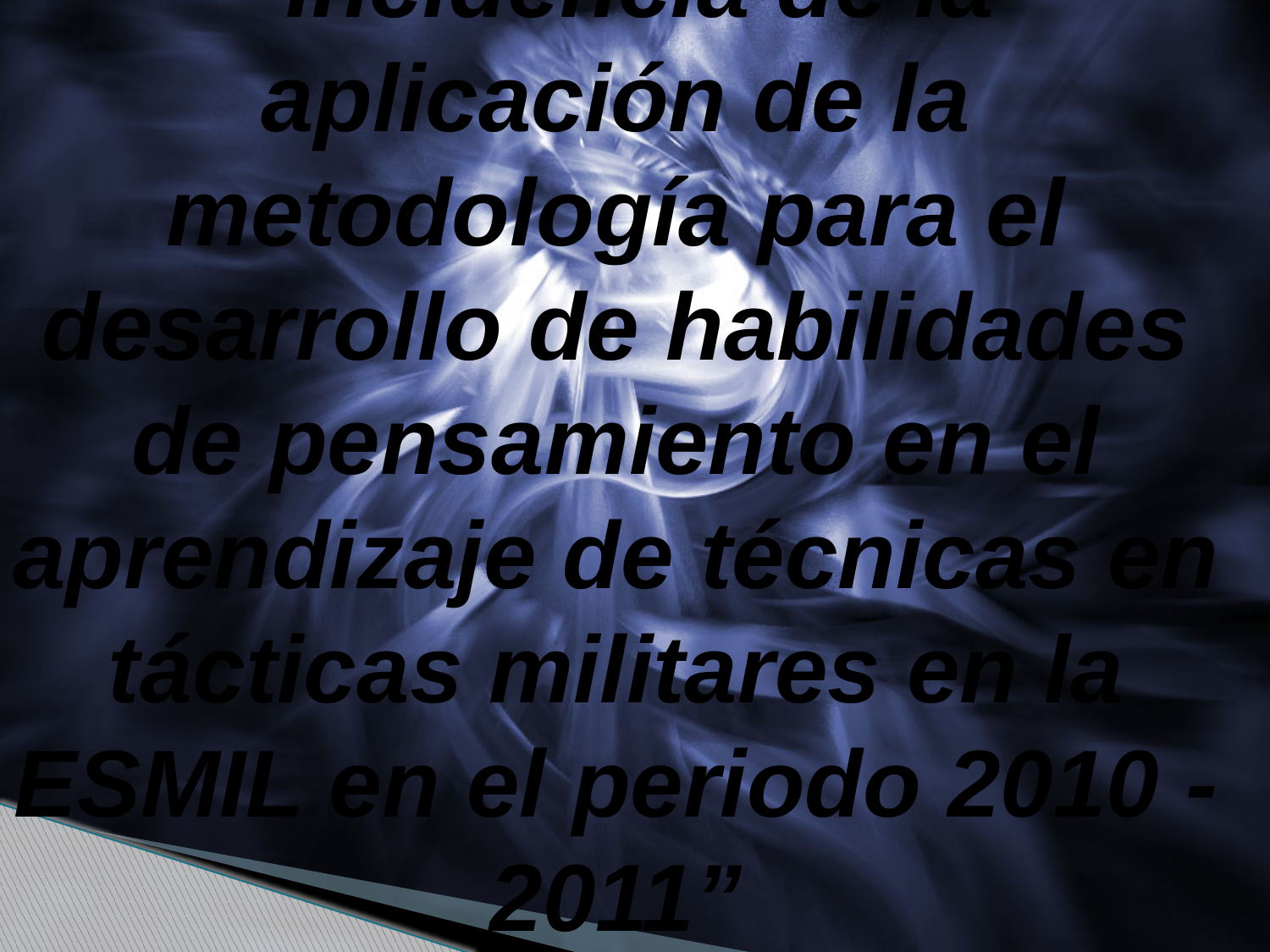

# “Incidencia de la aplicación de la metodología para el desarrollo de habilidades de pensamiento en el aprendizaje de técnicas en tácticas militares en la ESMIL en el periodo 2010 - 2011”